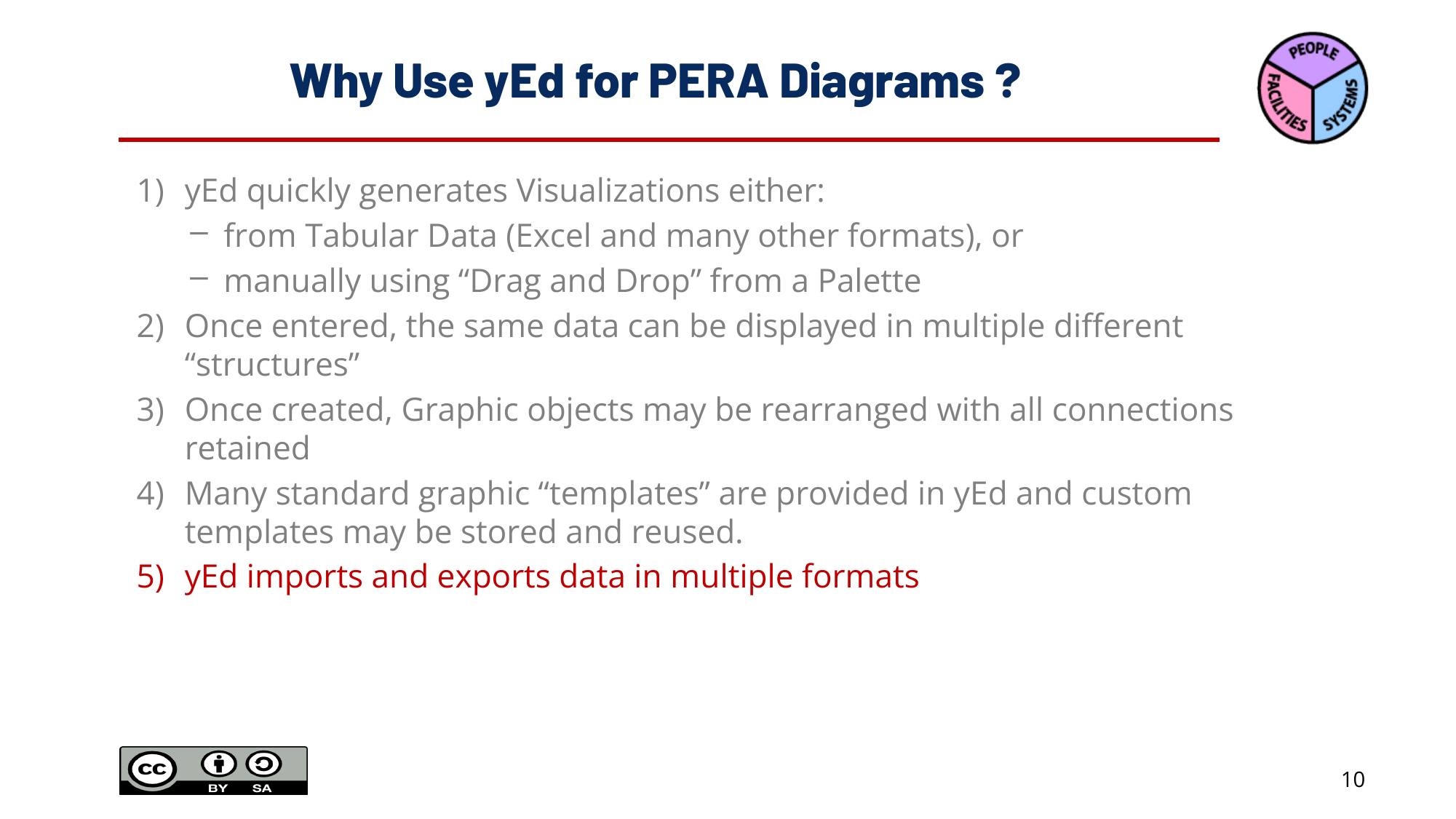

# Why Use yEd for PERA Diagrams ?
yEd quickly generates Visualizations either:
from Tabular Data (Excel and many other formats), or
manually using “Drag and Drop” from a Palette
Once entered, the same data can be displayed in multiple different “structures”
Once created, Graphic objects may be rearranged with all connections retained
Many standard graphic “templates” are provided in yEd and custom templates may be stored and reused.
yEd imports and exports data in multiple formats